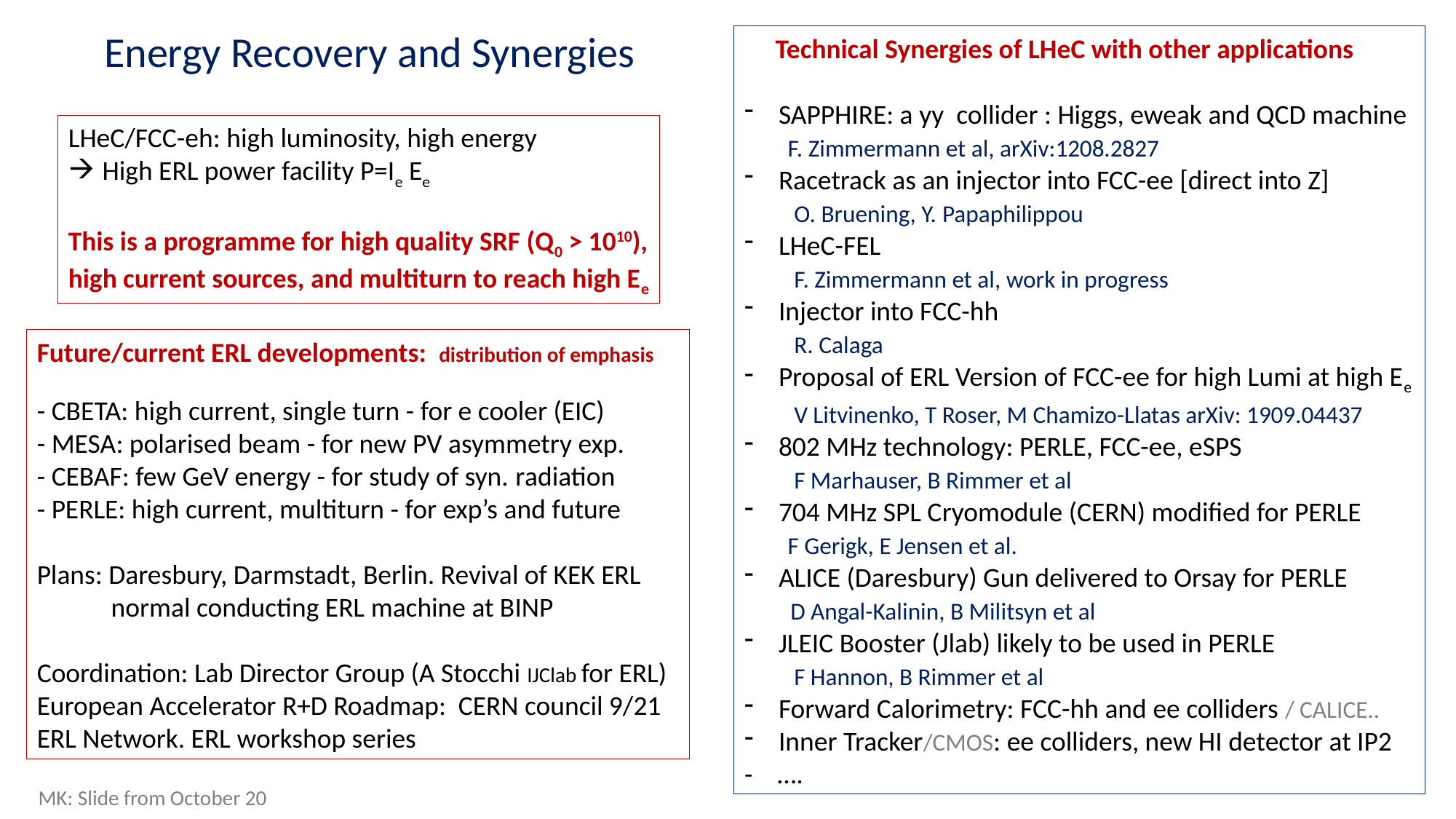

# Energy Recovery and Synergies
     Technical Synergies of LHeC with other applications

SAPPHIRE: a yy  collider : Higgs, eweak and QCD machine
       F. Zimmermann et al, arXiv:1208.2827
Racetrack as an injector into FCC-ee [direct into Z]
        O. Bruening, Y. Papaphilippou
LHeC-FEL
        F. Zimmermann et al, work in progress
Injector into FCC-hh
        R. Calaga
Proposal of ERL Version of FCC-ee for high Lumi at high Ee
        V Litvinenko, T Roser, M Chamizo-Llatas arXiv: 1909.04437
802 MHz technology: PERLE, FCC-ee, eSPS
        F Marhauser, B Rimmer et al
704 MHz SPL Cryomodule (CERN) modified for PERLE
       F Gerigk, E Jensen et al.
ALICE (Daresbury) Gun delivered to Orsay for PERLE
        D Angal-Kalinin, B Militsyn et al
JLEIC Booster (Jlab) likely to be used in PERLE
        F Hannon, B Rimmer et al
Forward Calorimetry: FCC-hh and ee colliders / CALICE..
Inner Tracker/CMOS: ee colliders, new HI detector at IP2
-    ….
LHeC/FCC-eh: high luminosity, high energy
High ERL power facility P=Ie Ee

This is a programme for high quality SRF (Q0 > 1010),
high current sources, and multiturn to reach high Ee
Future/current ERL developments:  distribution of emphasis

- CBETA: high current, single turn - for e cooler (EIC)
- MESA: polarised beam - for new PV asymmetry exp.
- CEBAF: few GeV energy - for study of syn. radiation
- PERLE: high current, multiturn - for exp’s and future

Plans: Daresbury, Darmstadt, Berlin. Revival of KEK ERL
            normal conducting ERL machine at BINP

Coordination: Lab Director Group (A Stocchi IJClab for ERL)
European Accelerator R+D Roadmap:  CERN council 9/21
ERL Network. ERL workshop series
MK: Slide from October 20